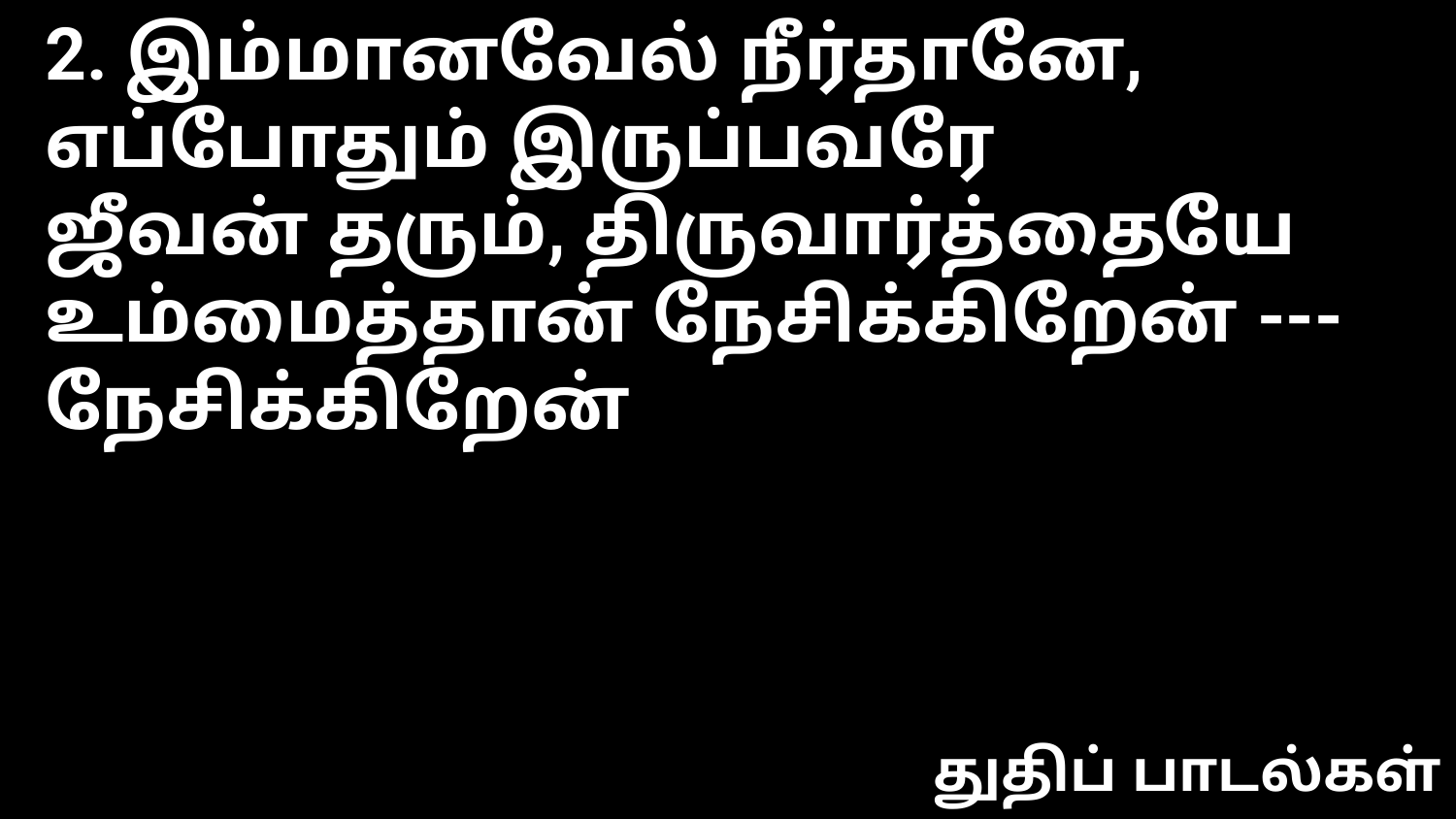

2. இம்மானவேல் நீர்தானே, எப்போதும் இருப்பவரே
ஜீவன் தரும், திருவார்த்தையே
உம்மைத்தான் நேசிக்கிறேன் --- நேசிக்கிறேன்

துதிப் பாடல்கள்